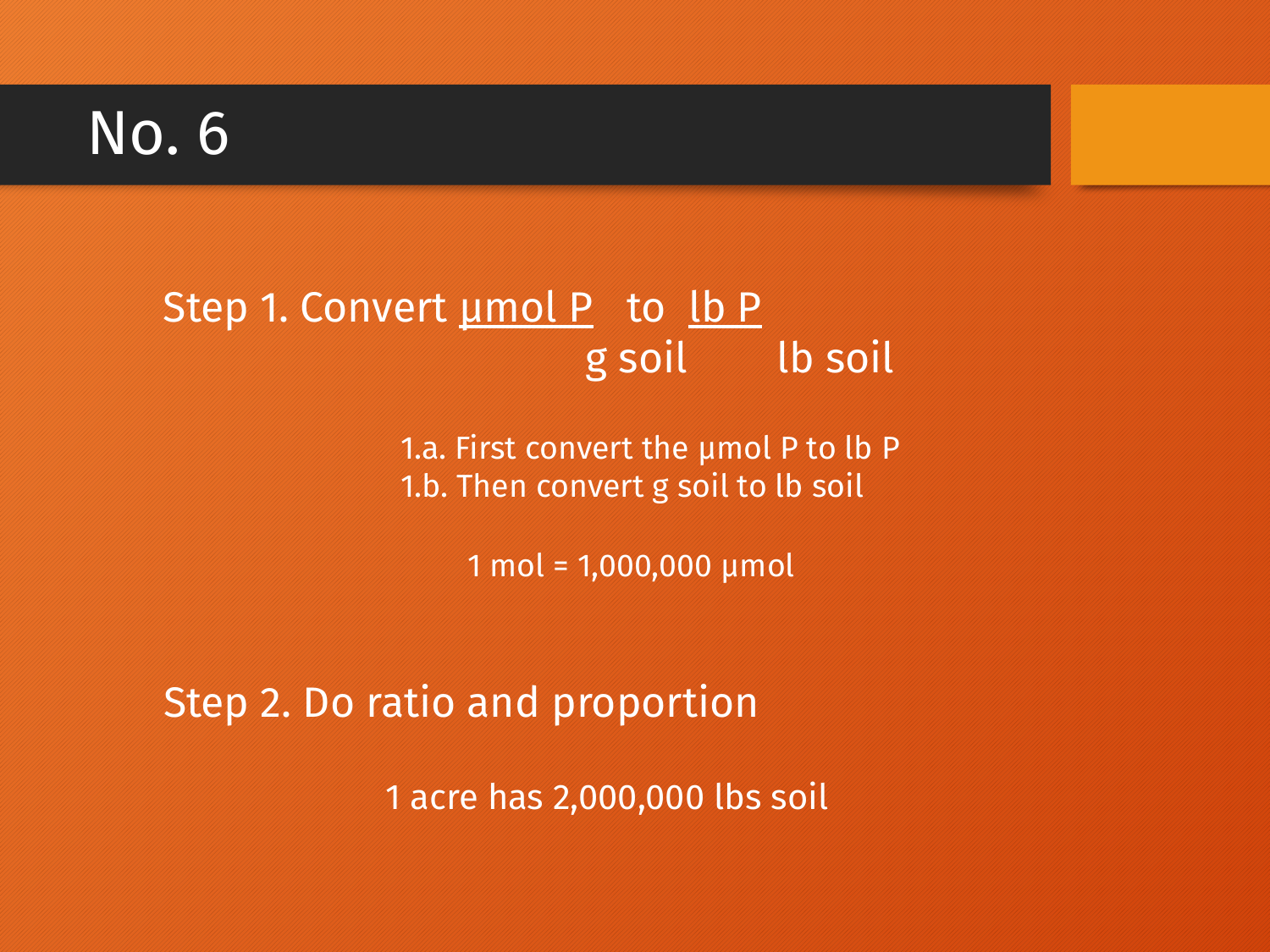

# No. 6
Step 1. Convert µmol P   to  lb P
		               g soil        lb soil
1.a. First convert the μmol P to lb P
1.b. Then convert g soil to lb soil
1 mol = 1,000,000 μmol
Step 2. Do ratio and proportion
1 acre has 2,000,000 lbs soil